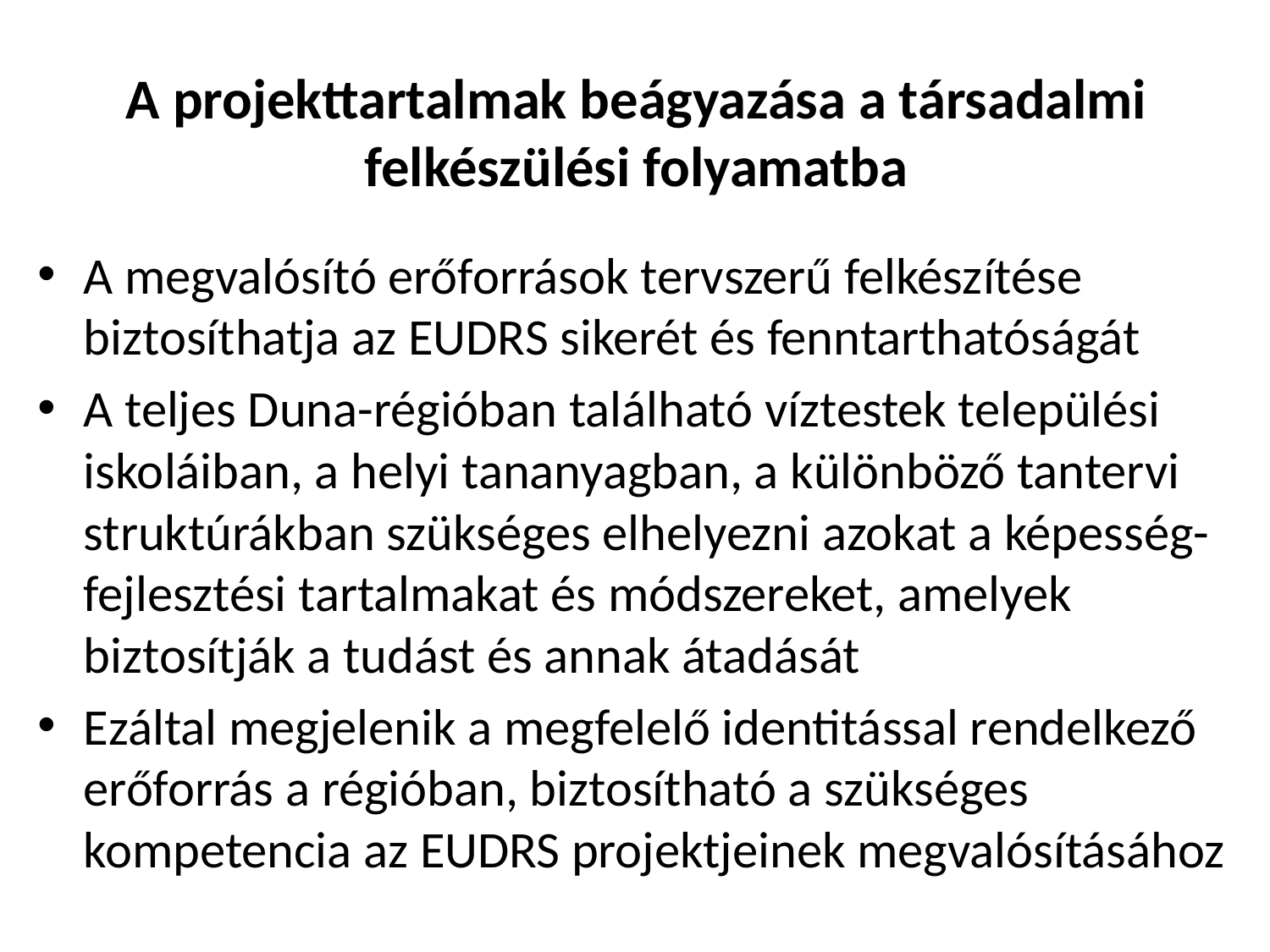

# A projekttartalmak beágyazása a társadalmi felkészülési folyamatba
A megvalósító erőforrások tervszerű felkészítése biztosíthatja az EUDRS sikerét és fenntarthatóságát
A teljes Duna-régióban található víztestek települési iskoláiban, a helyi tananyagban, a különböző tantervi struktúrákban szükséges elhelyezni azokat a képesség-fejlesztési tartalmakat és módszereket, amelyek biztosítják a tudást és annak átadását
Ezáltal megjelenik a megfelelő identitással rendelkező erőforrás a régióban, biztosítható a szükséges kompetencia az EUDRS projektjeinek megvalósításához